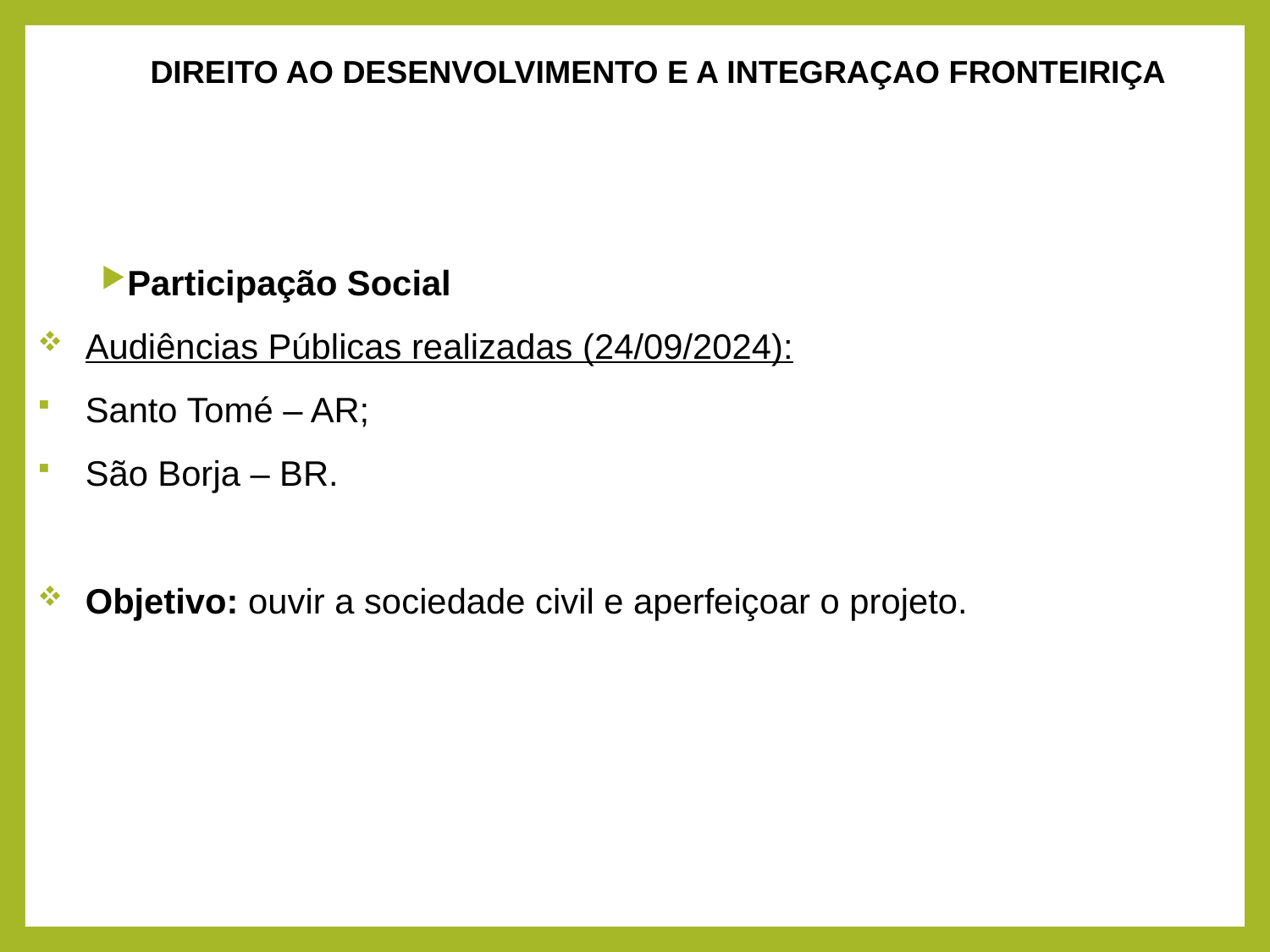

DIREITO AO DESENVOLVIMENTO E A INTEGRAÇAO FRONTEIRIÇA

Participação Social
Audiências Públicas realizadas (24/09/2024):
Santo Tomé – AR;
São Borja – BR.

Objetivo: ouvir a sociedade civil e aperfeiçoar o projeto.